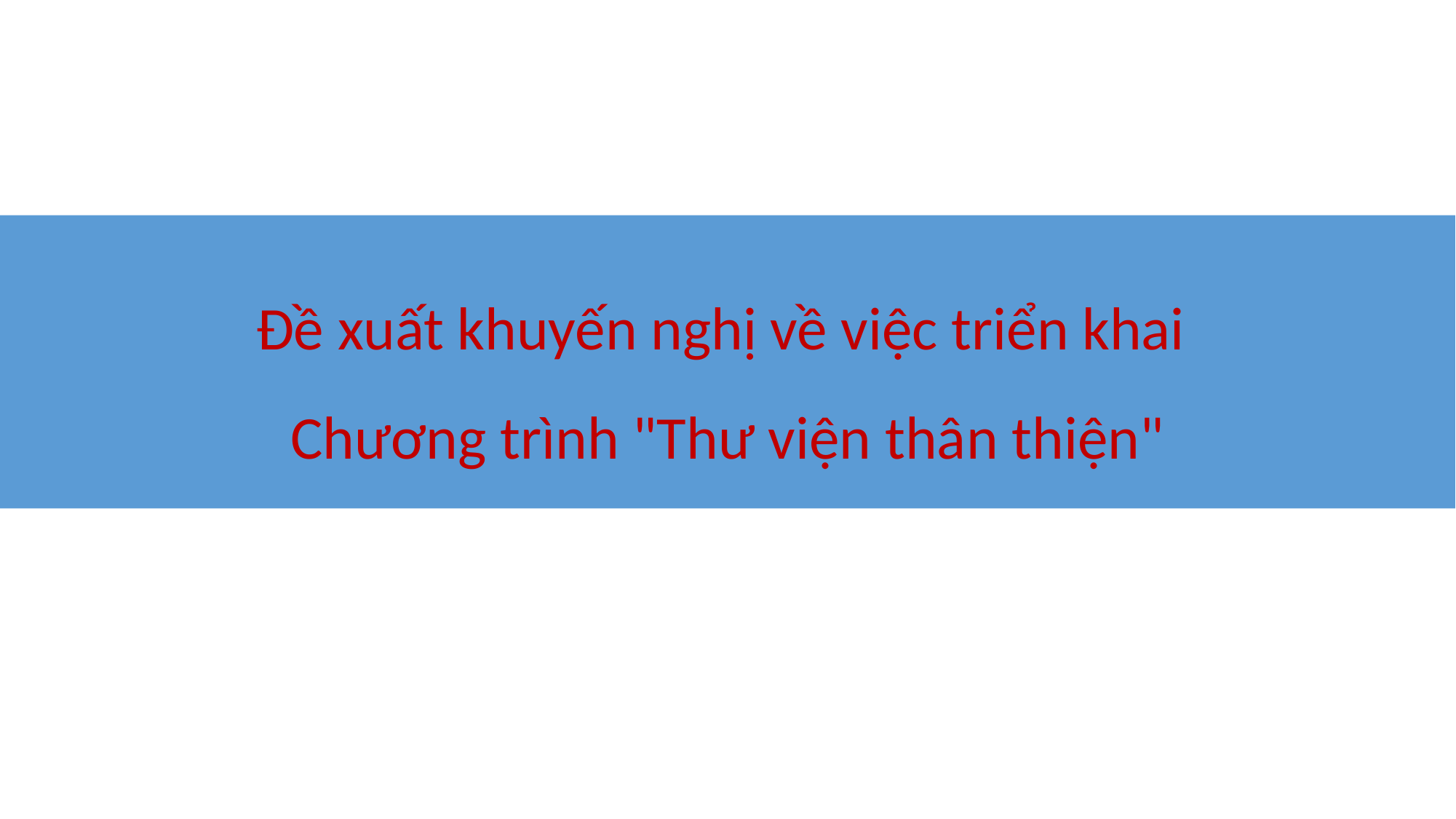

# Đề xuất khuyến nghị về việc triển khai Chương trình "Thư viện thân thiện"